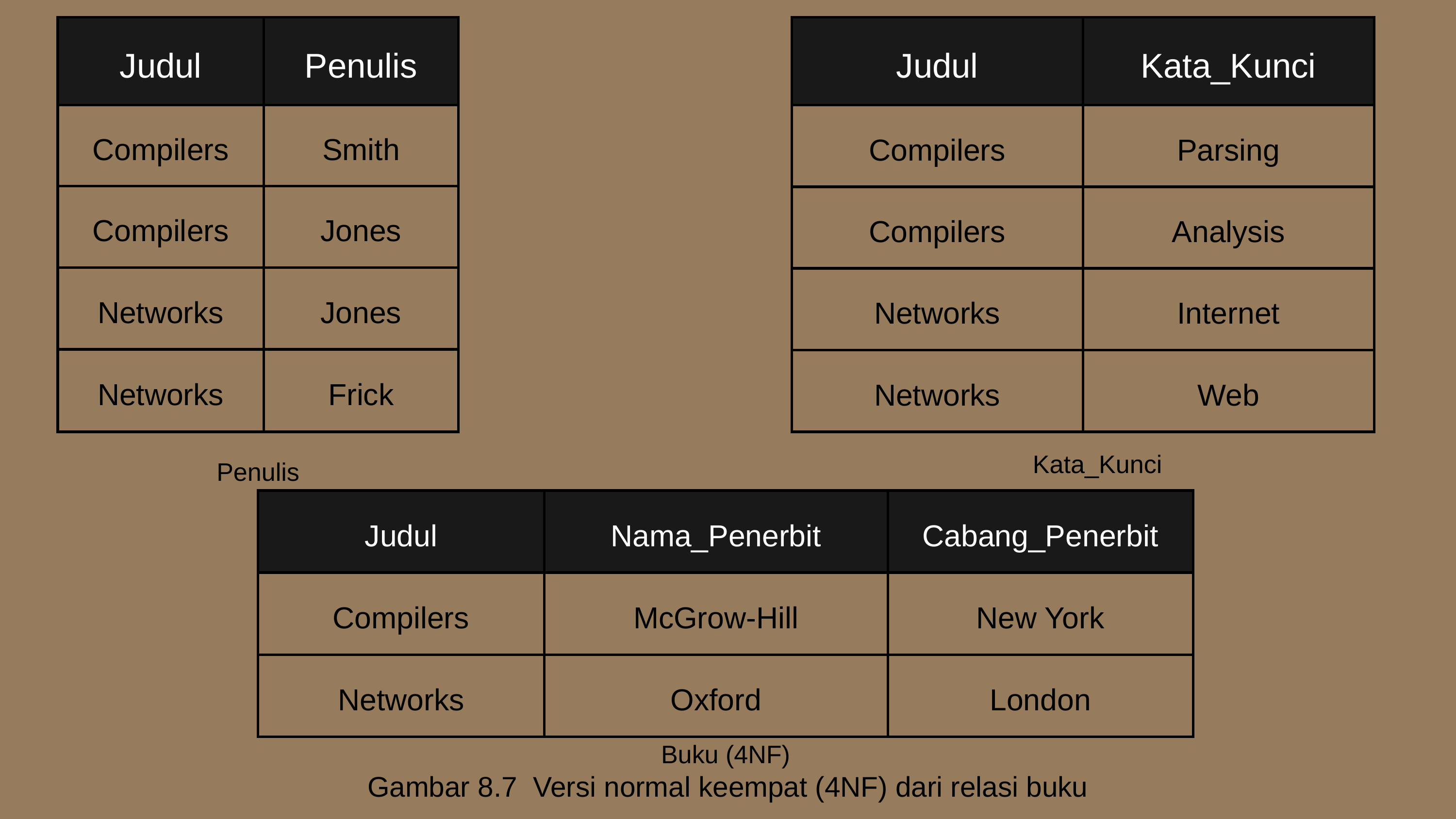

| Judul | Penulis |
| --- | --- |
| Compilers | Smith |
| Compilers | Jones |
| Networks | Jones |
| Networks | Frick |
| Judul | Kata\_Kunci |
| --- | --- |
| Compilers | Parsing |
| Compilers | Analysis |
| Networks | Internet |
| Networks | Web |
Kata_Kunci
Penulis
| Judul | Nama\_Penerbit | Cabang\_Penerbit |
| --- | --- | --- |
| Compilers | McGrow-Hill | New York |
| Networks | Oxford | London |
Buku (4NF)
Gambar 8.7  Versi normal keempat (4NF) dari relasi buku